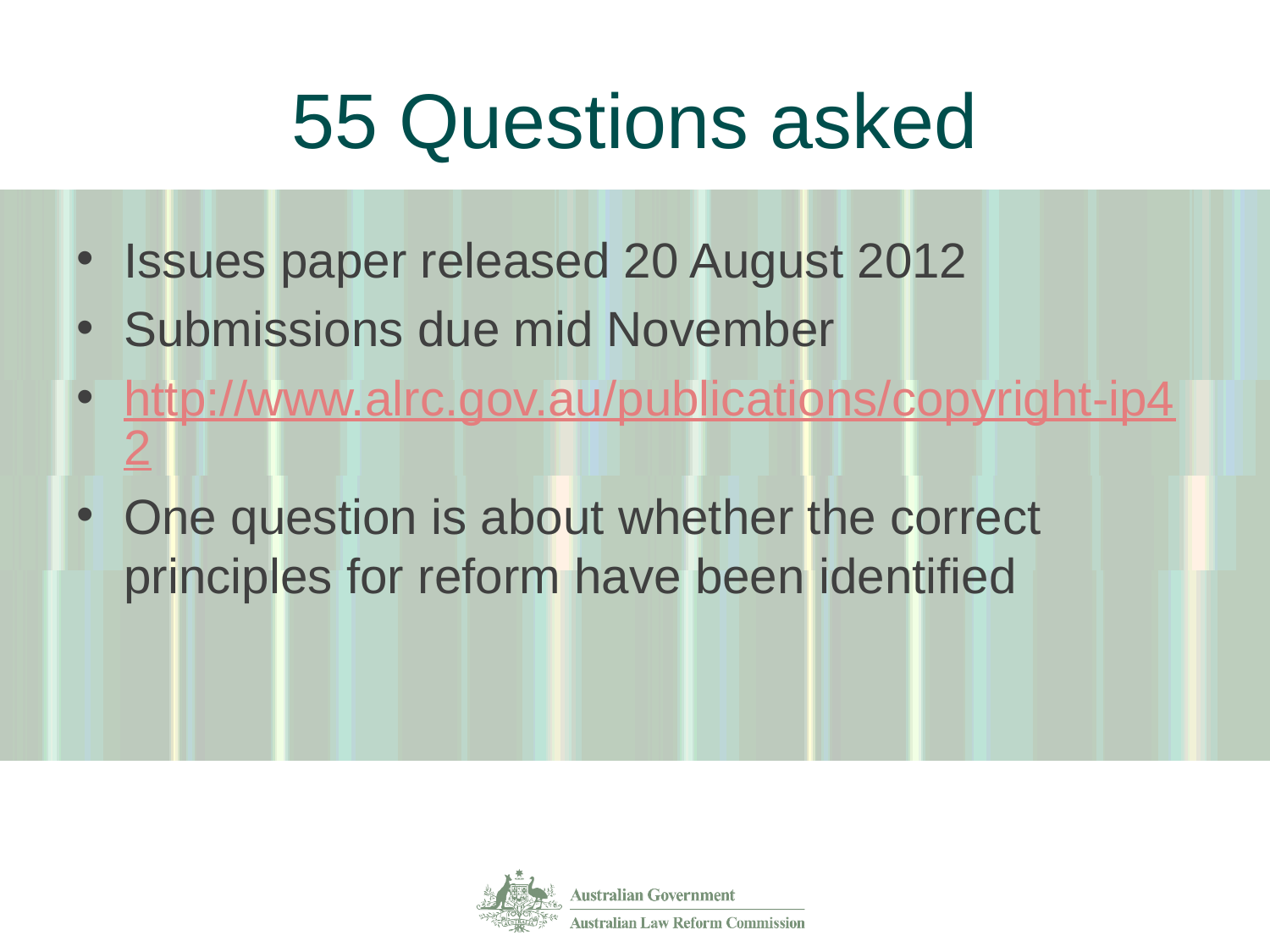

# 55 Questions asked
Issues paper released 20 August 2012
Submissions due mid November
http://www.alrc.gov.au/publications/copyright-ip42
One question is about whether the correct principles for reform have been identified